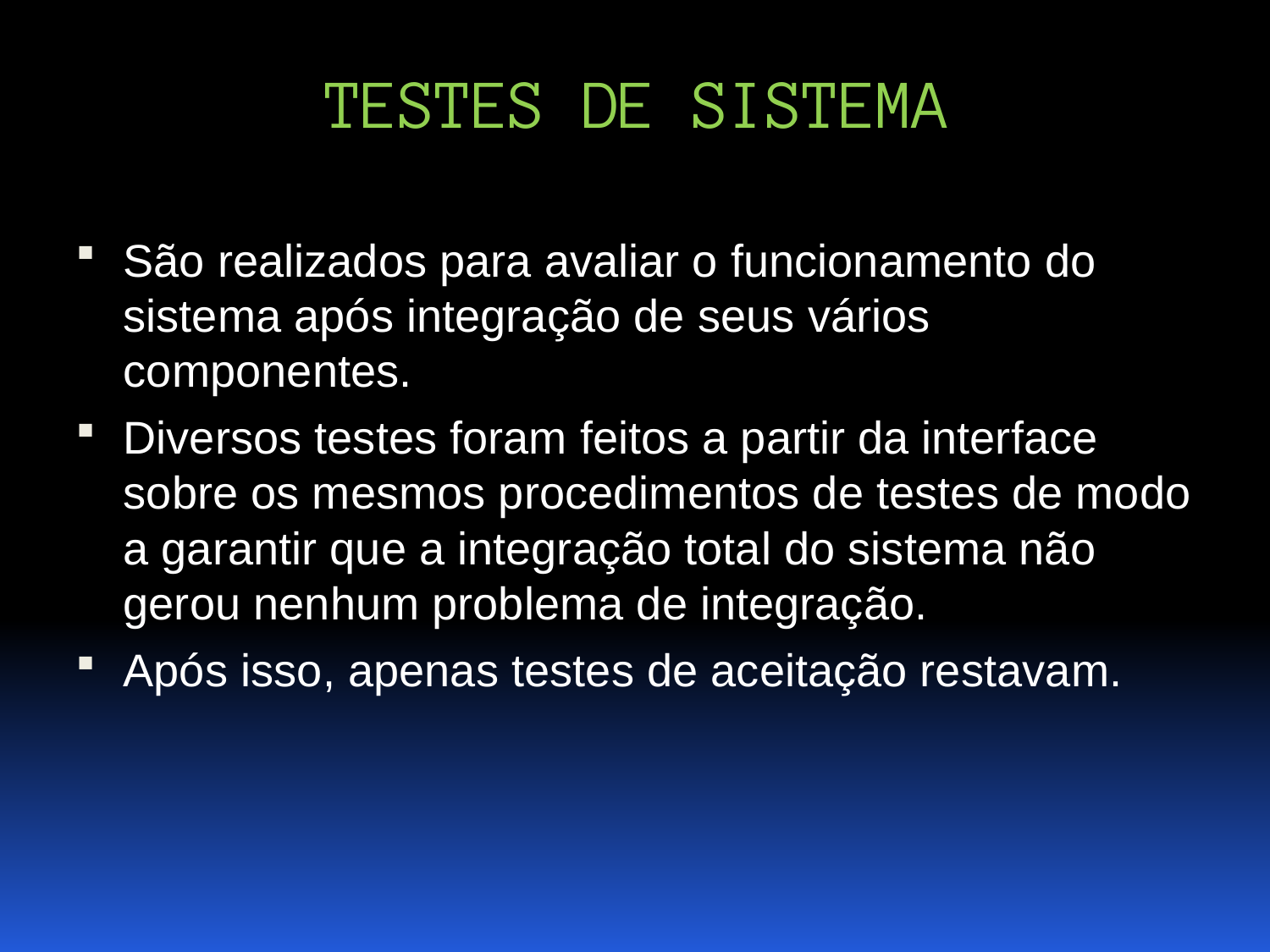

TESTES DE SISTEMA
São realizados para avaliar o funcionamento do sistema após integração de seus vários componentes.
Diversos testes foram feitos a partir da interface sobre os mesmos procedimentos de testes de modo a garantir que a integração total do sistema não gerou nenhum problema de integração.
Após isso, apenas testes de aceitação restavam.